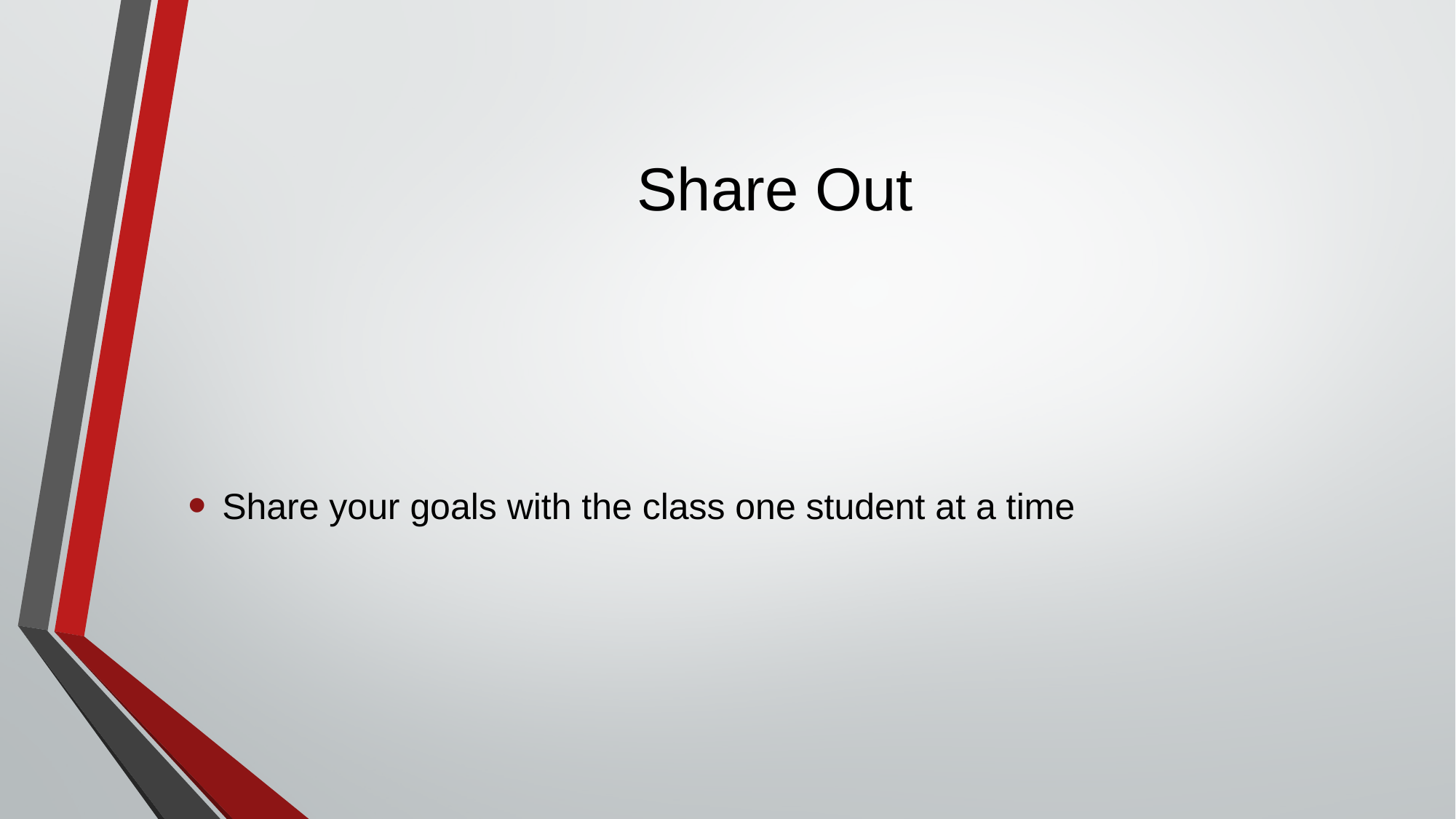

# Share Out
Share your goals with the class one student at a time